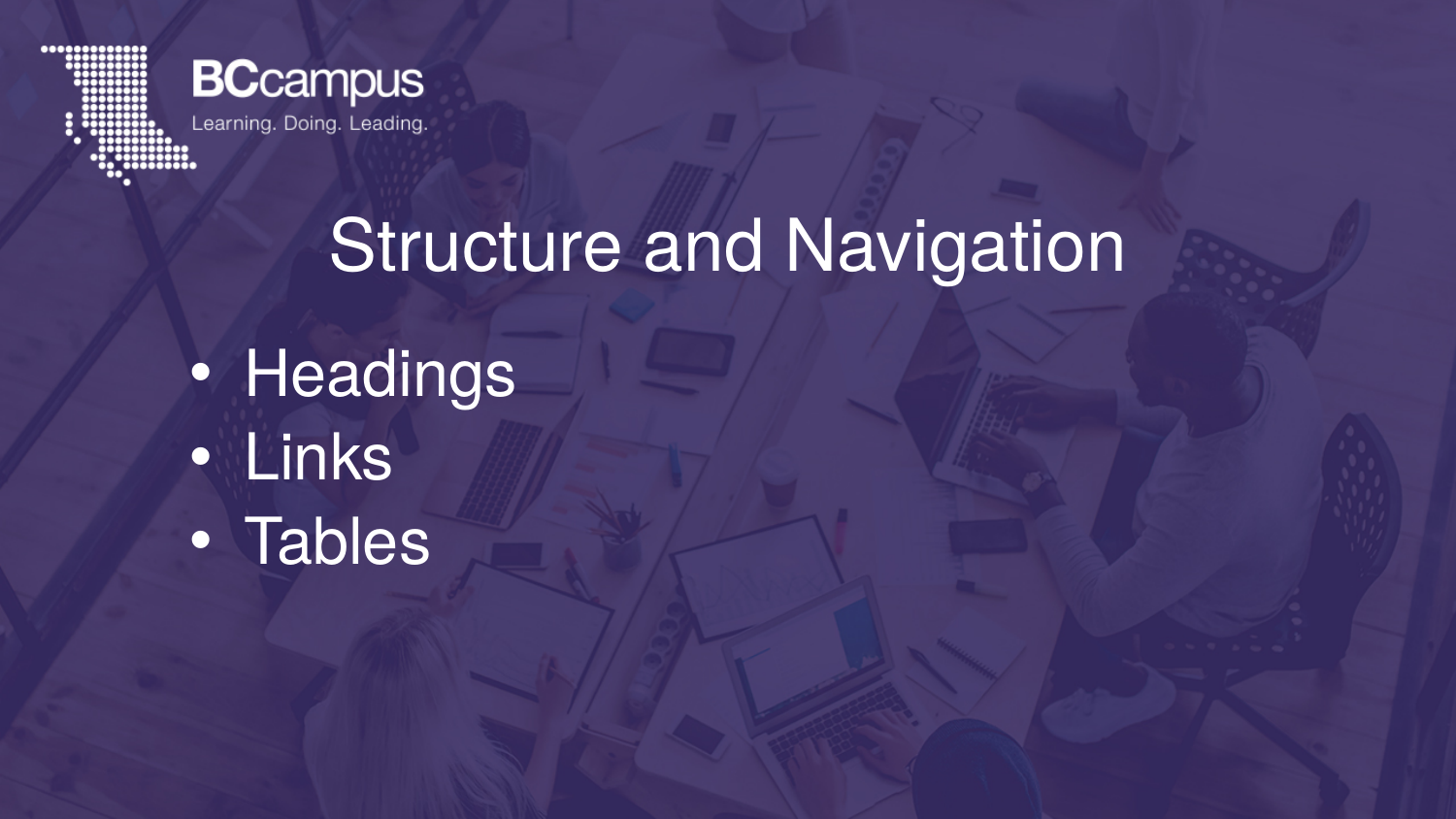

# Structure and Navigation
Headings
Links
Tables